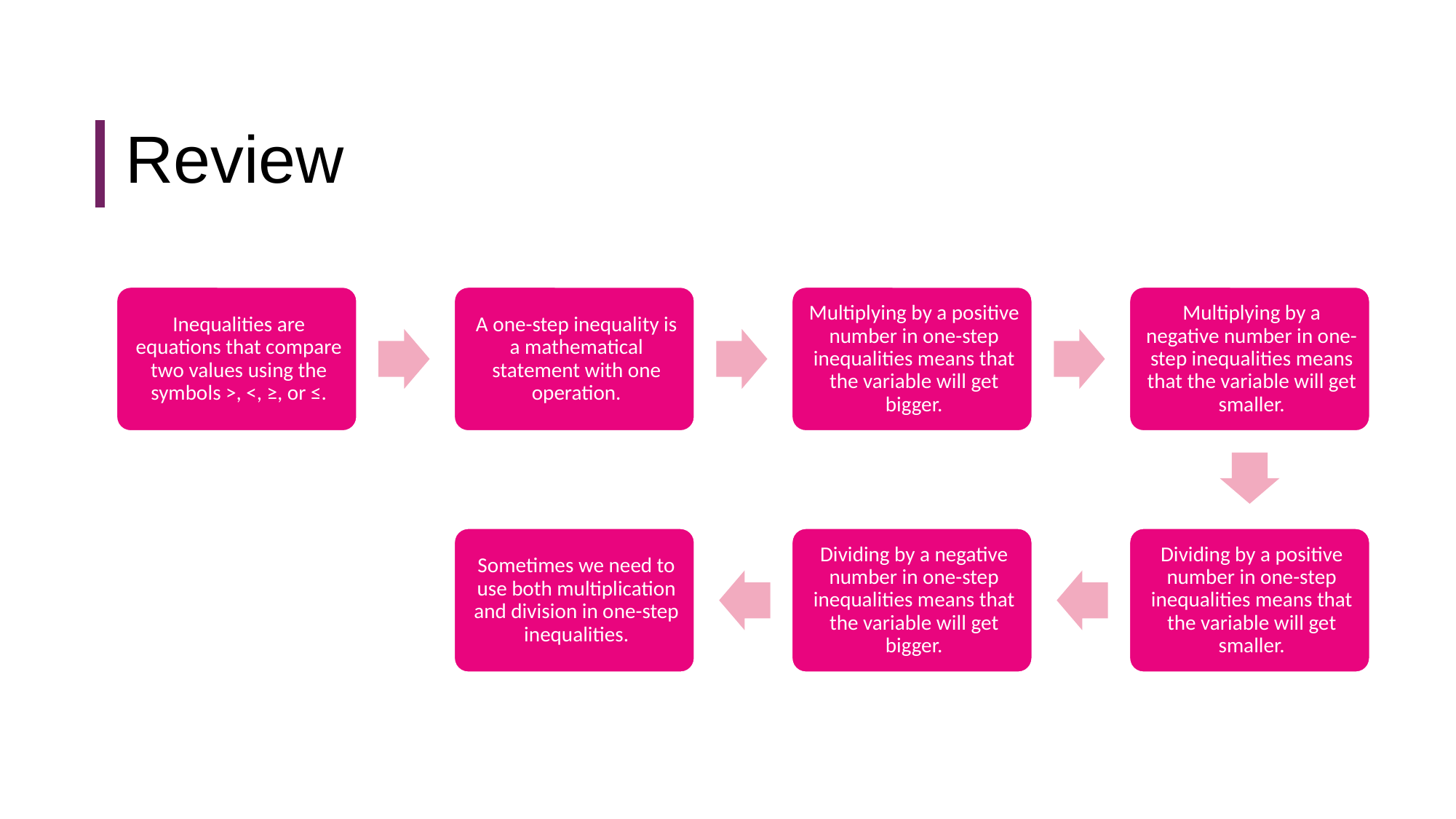

# Review
Inequalities are equations that compare two values using the symbols >, <, ≥, or ≤.

A one-step inequality is a mathematical statement with one operation.

Multiplying by a positive number in one-step inequalities means that the variable will get bigger.

Multiplying by a negative number in one-step inequalities means that the variable will get smaller.

Dividing by a positive number in one-step inequalities means that the variable will get smaller.

Dividing by a negative number in one-step inequalities means that the variable will get bigger.

Sometimes we need to use both multiplication and division in one-step inequalities.